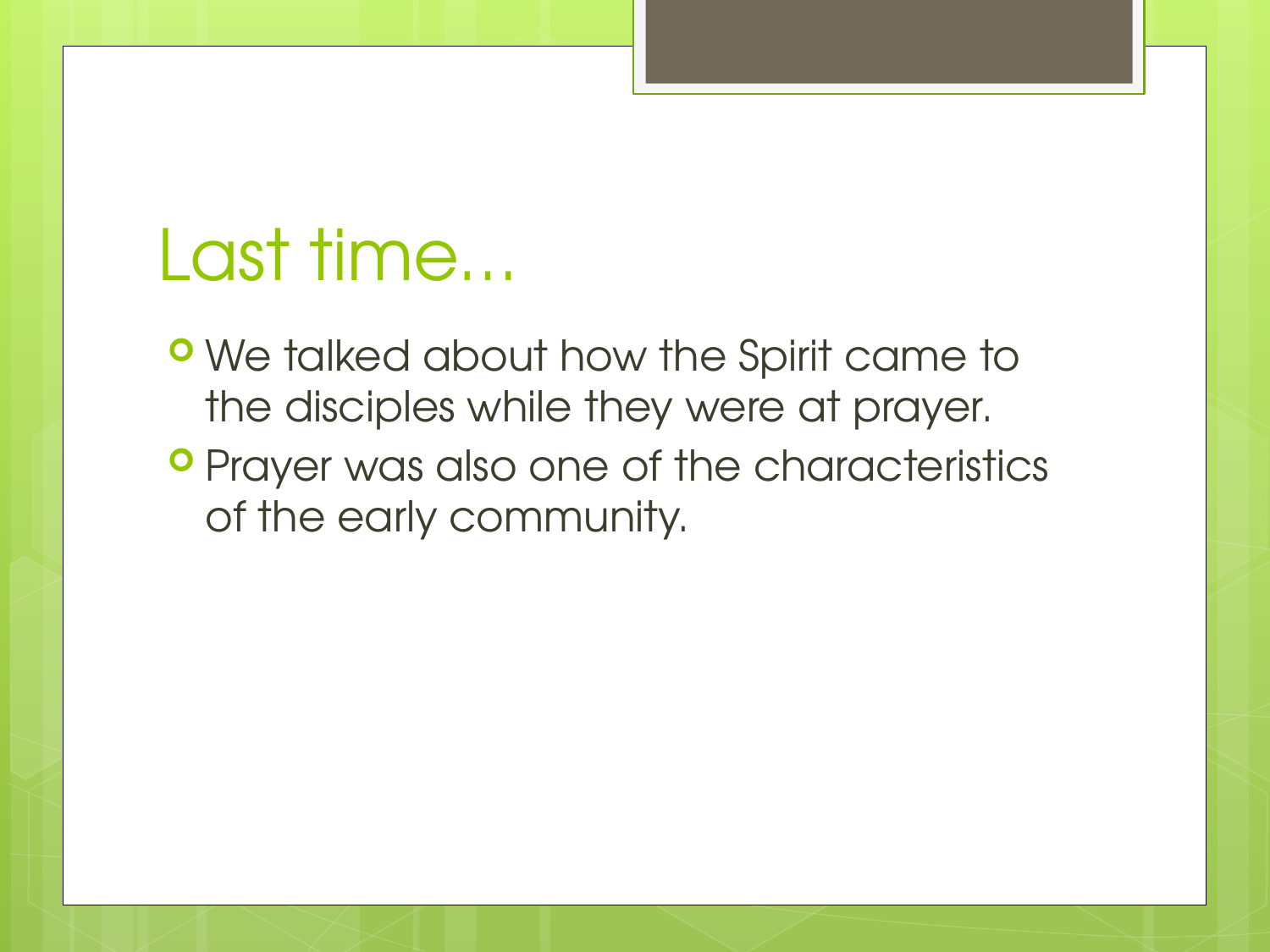

# Last time…
We talked about how the Spirit came to the disciples while they were at prayer.
Prayer was also one of the characteristics of the early community.